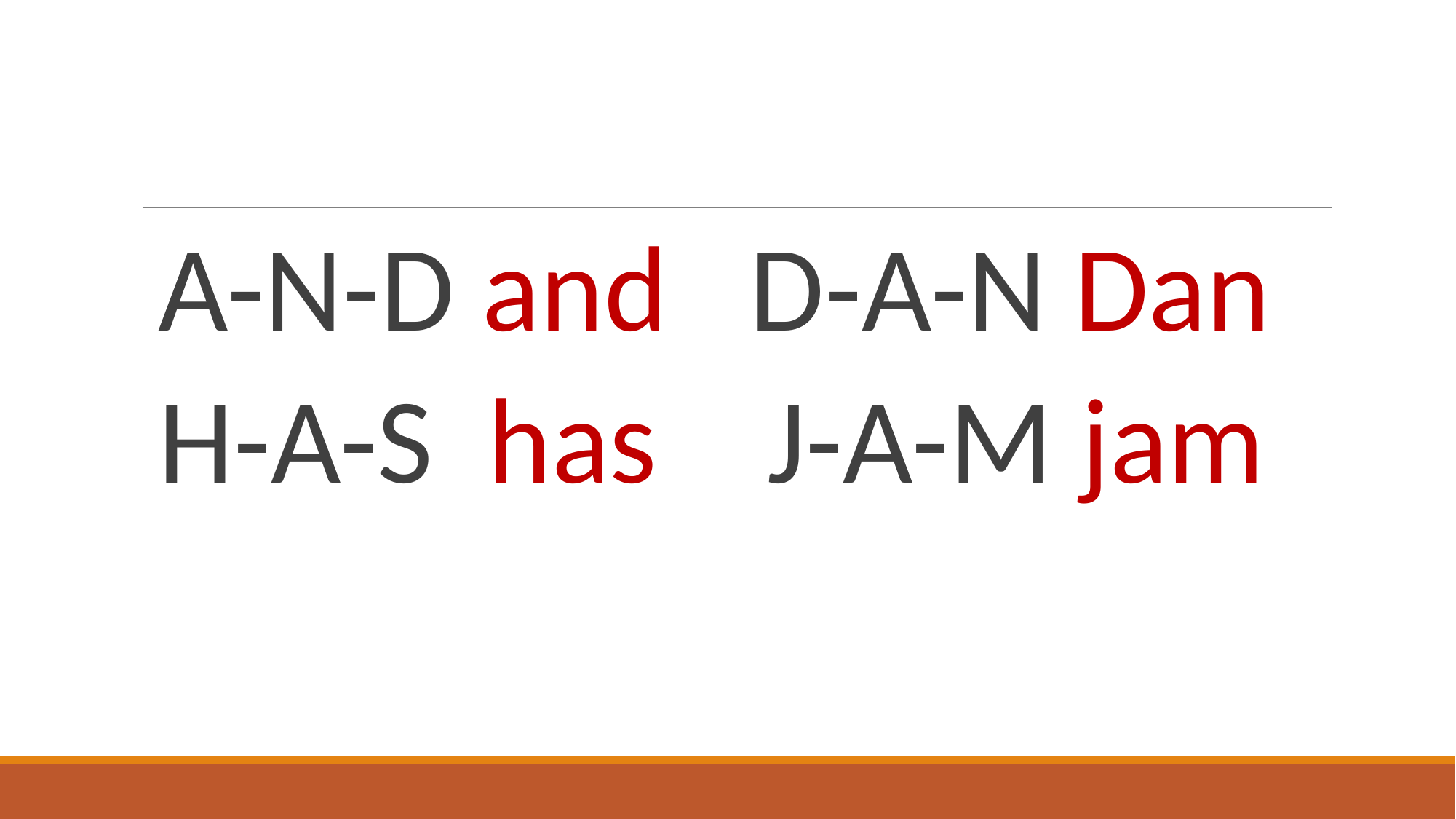

#
A-N-D and   D-A-N Dan
H-A-S  has    J-A-M jam